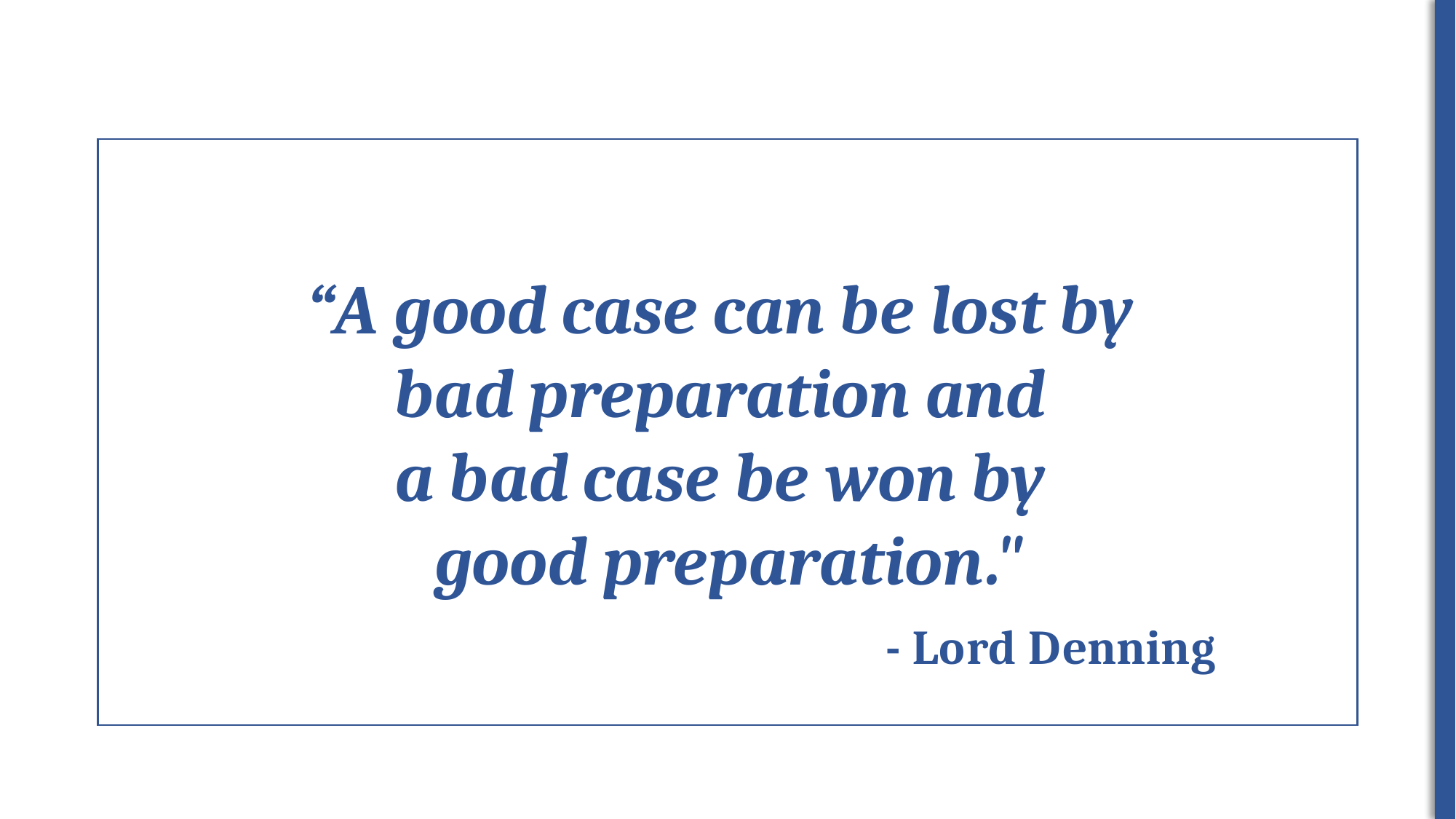

Start of dispute
“A good case can be lost by
bad preparation and
a bad case be won by
good preparation."
- Lord Denning